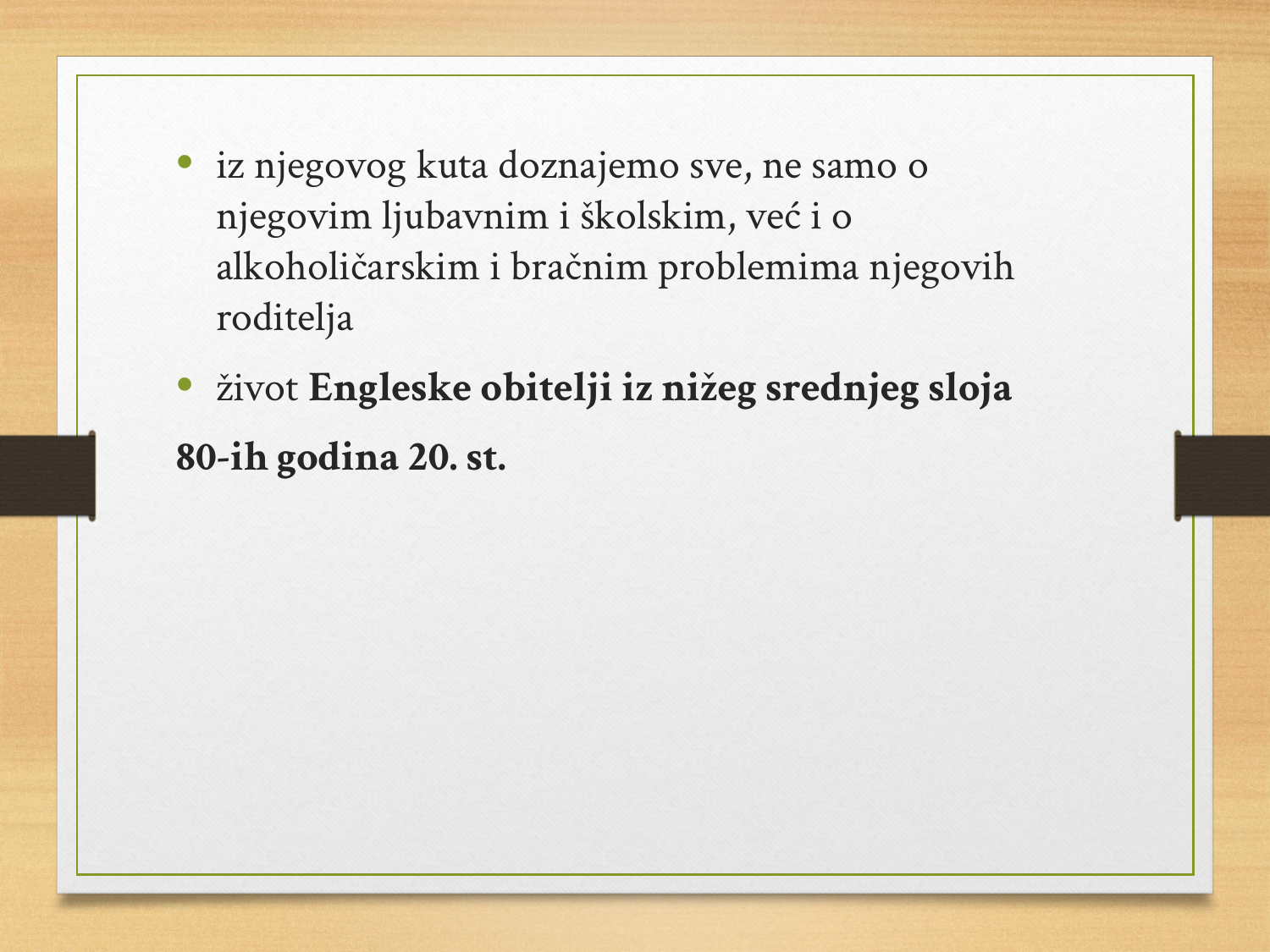

iz njegovog kuta doznajemo sve, ne samo o njegovim ljubavnim i školskim, već i o alkoholičarskim i bračnim problemima njegovih roditelja
život Engleske obitelji iz nižeg srednjeg sloja
80-ih godina 20. st.